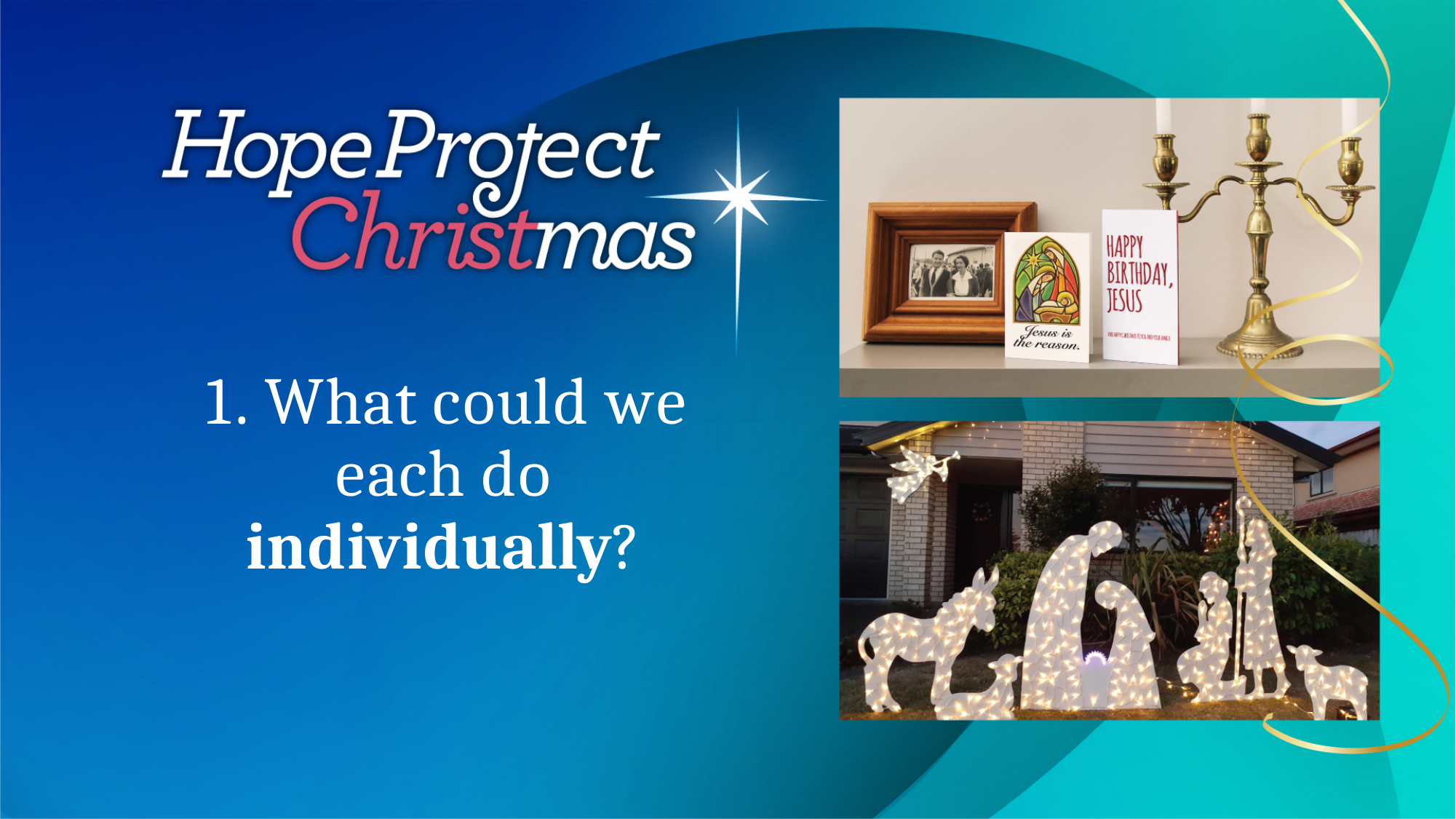

1. What could we each do individually?